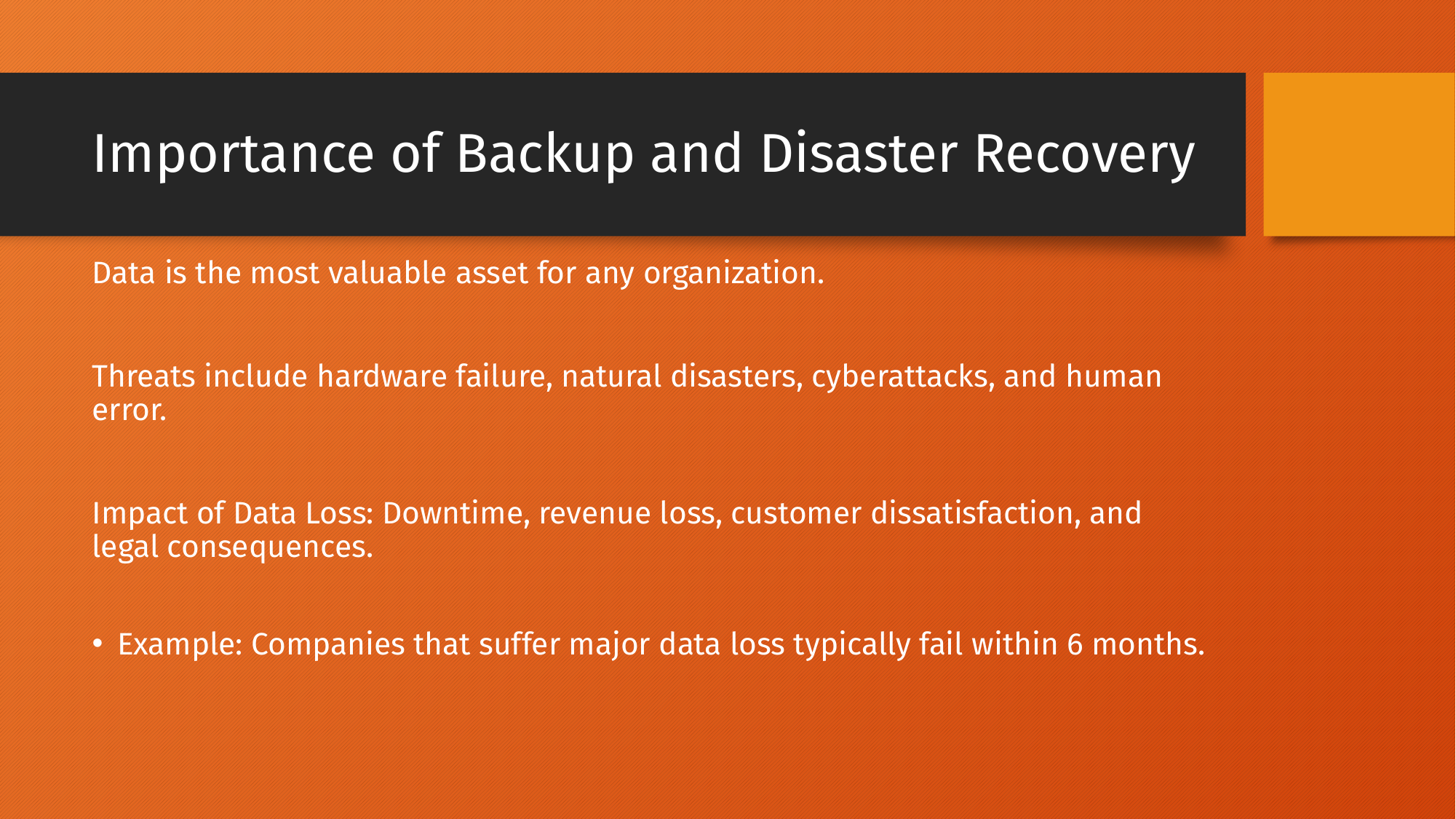

# Importance of Backup and Disaster Recovery
Data is the most valuable asset for any organization.

Threats include hardware failure, natural disasters, cyberattacks, and human error.

Impact of Data Loss: Downtime, revenue loss, customer dissatisfaction, and legal consequences.

Example: Companies that suffer major data loss typically fail within 6 months.